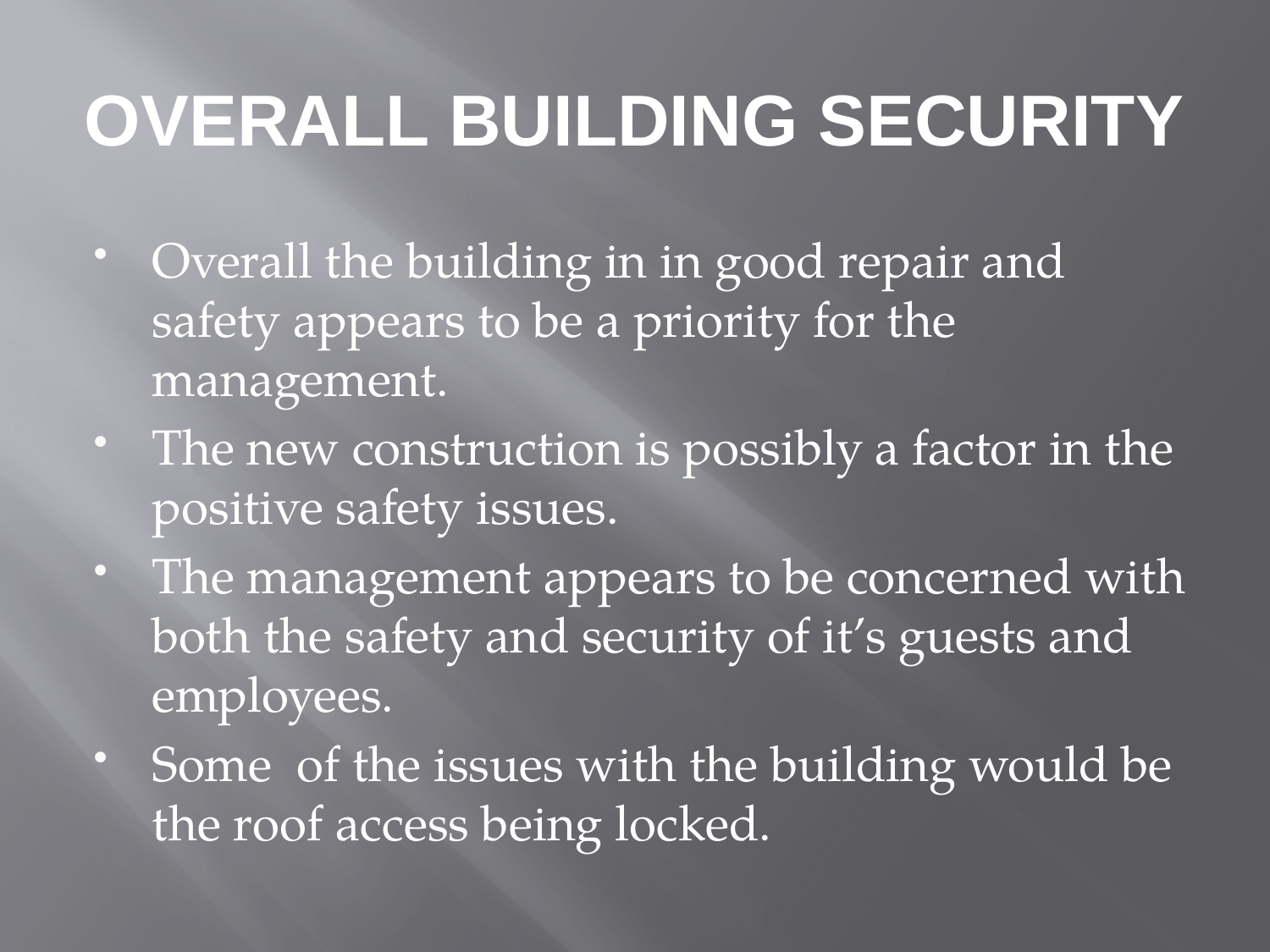

# OVERALL BUILDING SECURITY
Overall the building in in good repair and safety appears to be a priority for the management.
The new construction is possibly a factor in the positive safety issues.
The management appears to be concerned with both the safety and security of it’s guests and employees.
Some  of the issues with the building would be the roof access being locked.